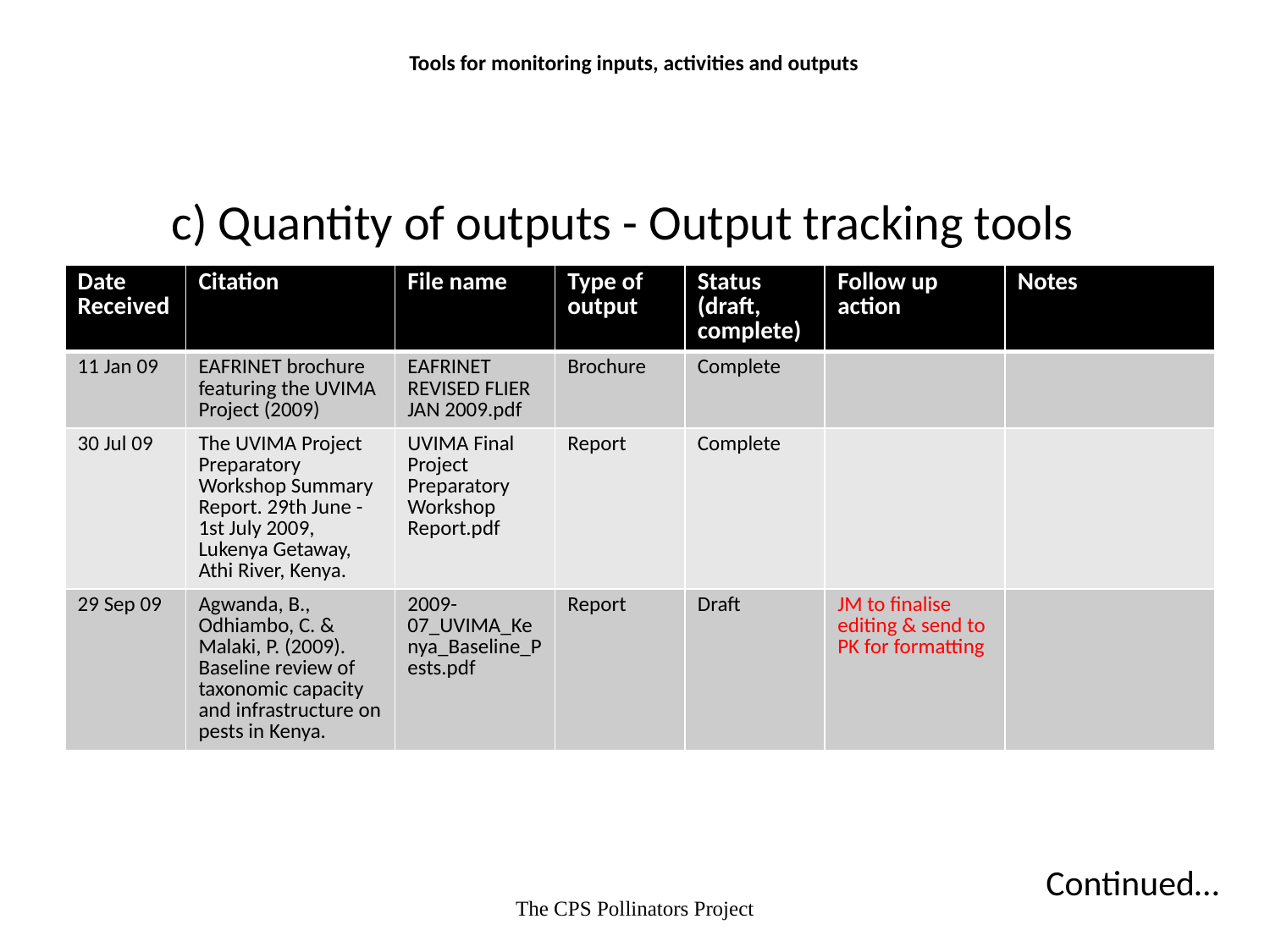

Tools for monitoring inputs, activities and outputs
c) Quantity of outputs - Output tracking tools

| Date Received | Citation | File name | Type of output | Status (draft, complete) | Follow up action | Notes |
| --- | --- | --- | --- | --- | --- | --- |
| 11 Jan 09 | EAFRINET brochure featuring the UVIMA Project (2009) | EAFRINET REVISED FLIER JAN 2009.pdf | Brochure | Complete |  |  |
| 30 Jul 09 | The UVIMA Project Preparatory Workshop Summary Report. 29th June - 1st July 2009, Lukenya Getaway, Athi River, Kenya. | UVIMA Final Project Preparatory Workshop Report.pdf | Report | Complete |  |  |
| 29 Sep 09 | Agwanda, B., Odhiambo, C. & Malaki, P. (2009). Baseline review of taxonomic capacity and infrastructure on pests in Kenya. | 2009-07\_UVIMA\_Kenya\_Baseline\_Pests.pdf | Report | Draft | JM to finalise editing & send to PK for formatting |  |
Continued…

The CPS Pollinators Project